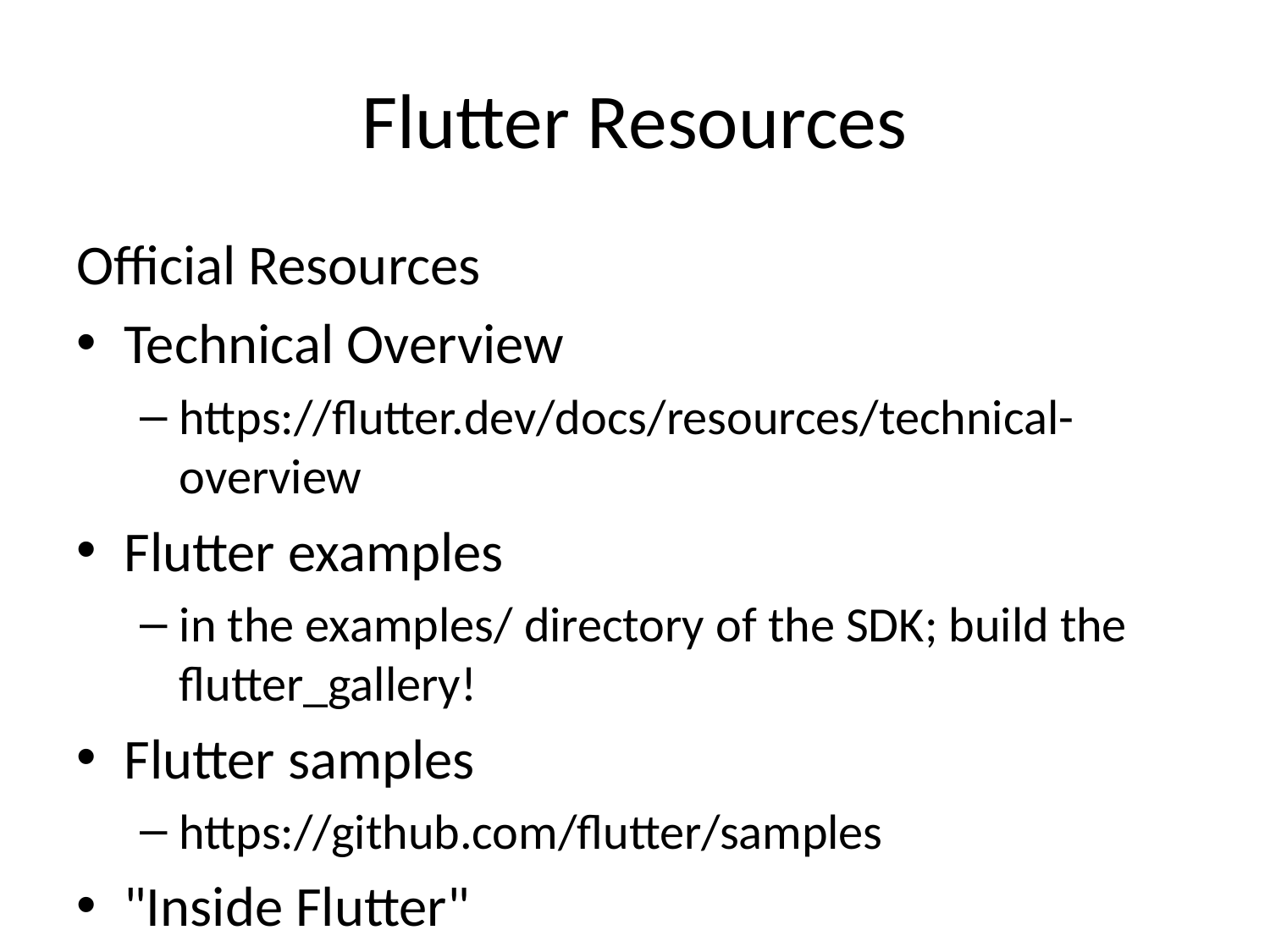

# Flutter Resources
Official Resources
Technical Overview
https://flutter.dev/docs/resources/technical-overview
Flutter examples
in the examples/ directory of the SDK; build the flutter_gallery!
Flutter samples
https://github.com/flutter/samples
"Inside Flutter"
https://flutter.dev/docs/resources/inside-flutter